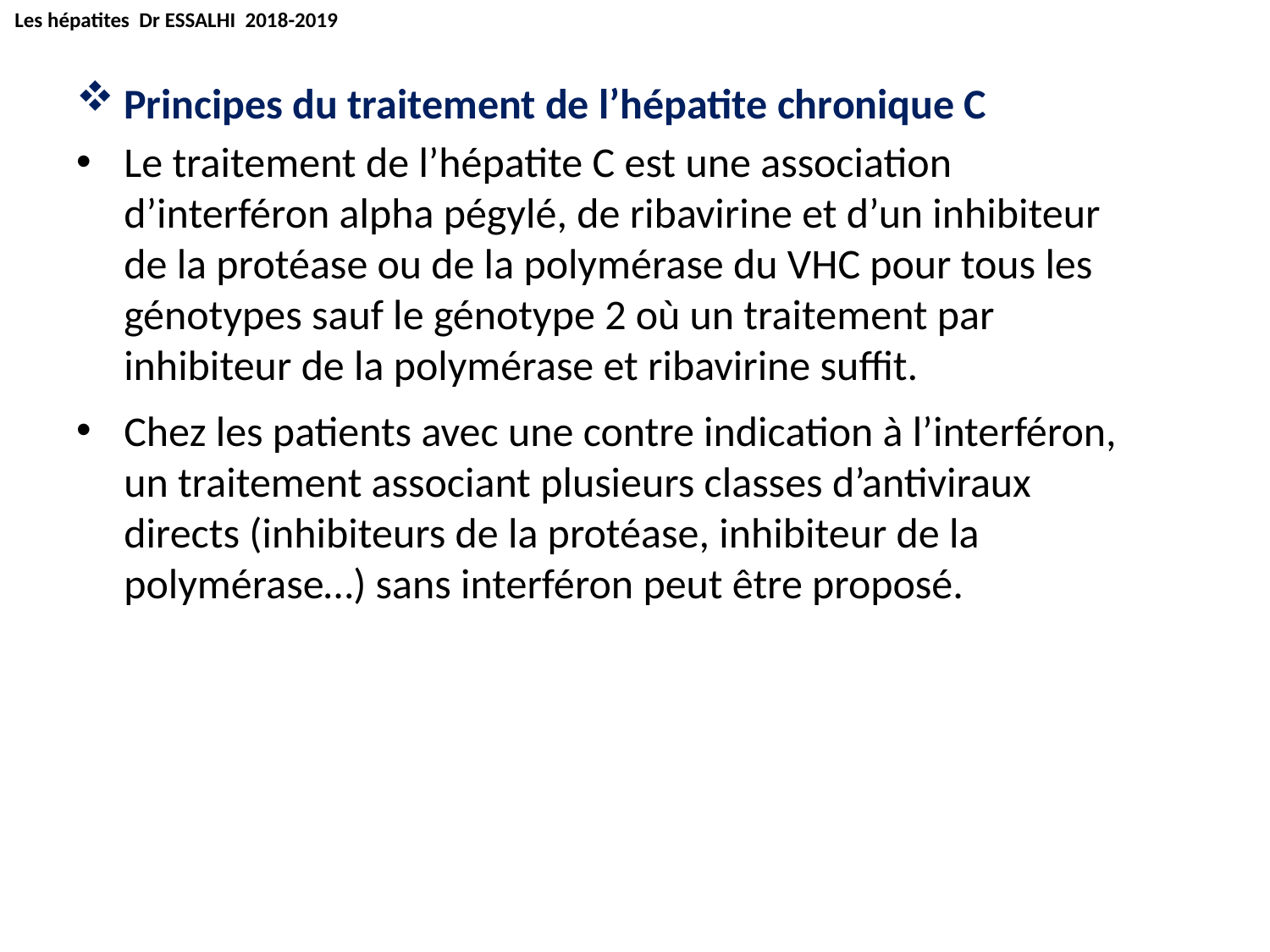

Les hépatites  Dr ESSALHI  2018-2019
Principes du traitement de l’hépatite chronique C
Le traitement de l’hépatite C est une association d’interféron alpha pégylé, de ribavirine et d’un inhibiteur de la protéase ou de la polymérase du VHC pour tous les génotypes sauf le génotype 2 où un traitement par inhibiteur de la polymérase et ribavirine suffit.
Chez les patients avec une contre indication à l’interféron, un traitement associant plusieurs classes d’antiviraux directs (inhibiteurs de la protéase, inhibiteur de la polymérase…) sans interféron peut être proposé.